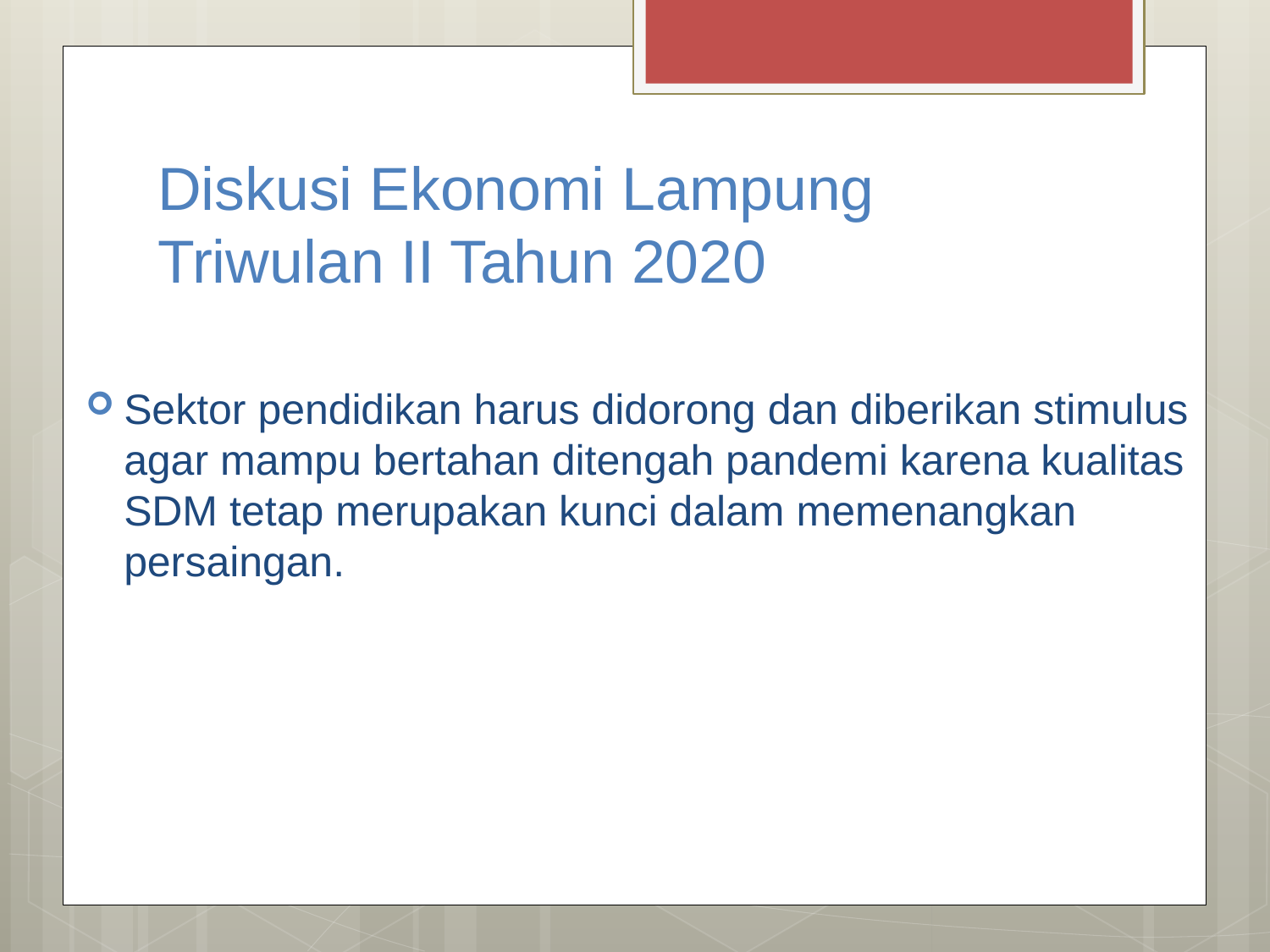

# Diskusi Ekonomi Lampung Triwulan II Tahun 2020
Sektor pendidikan harus didorong dan diberikan stimulus agar mampu bertahan ditengah pandemi karena kualitas SDM tetap merupakan kunci dalam memenangkan persaingan.